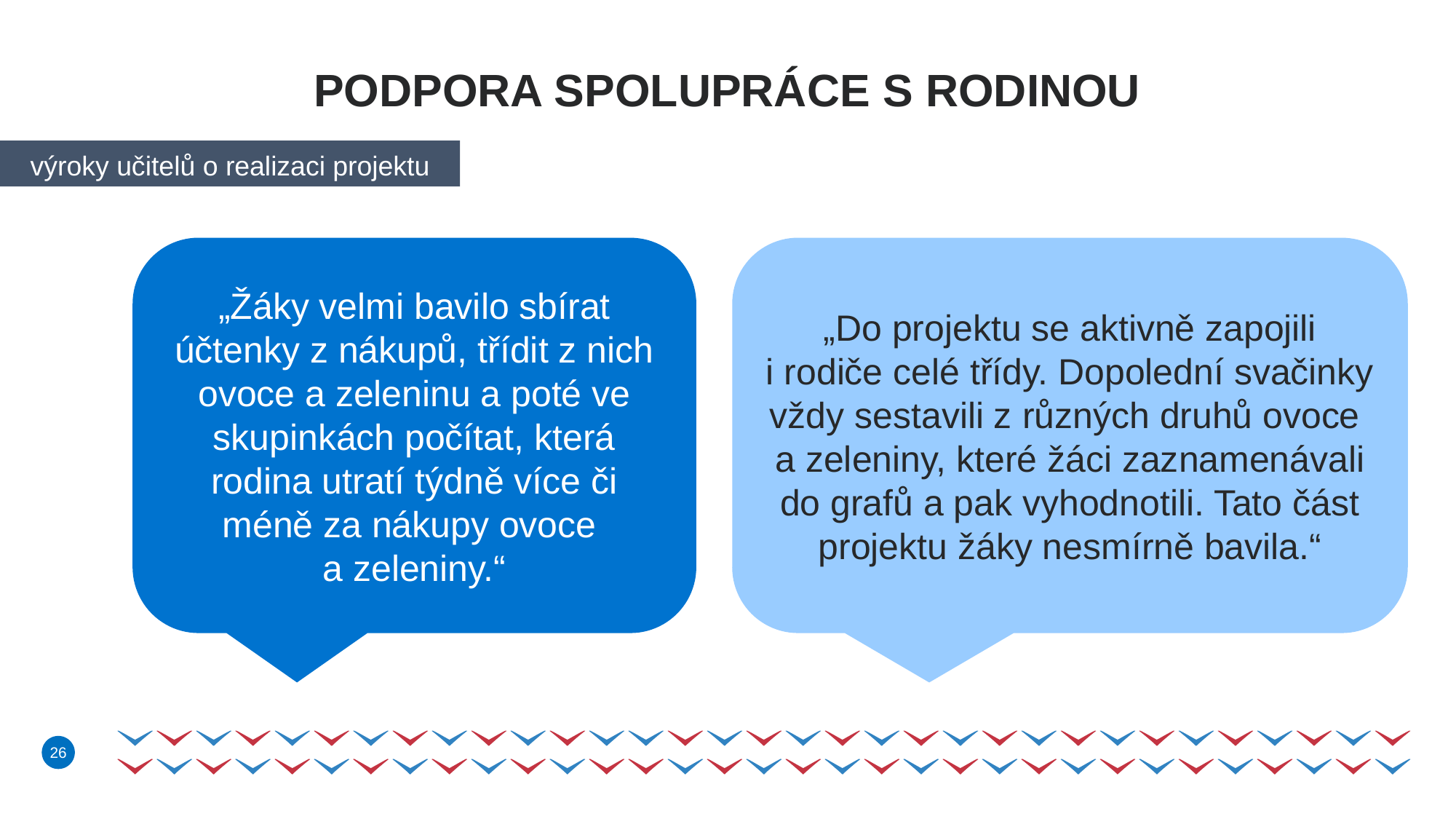

# PODPORA SPOLUPRÁCE S RODINOU
výroky učitelů o realizaci projektu
„Žáky velmi bavilo sbírat účtenky z nákupů, třídit z nich ovoce a zeleninu a poté ve skupinkách počítat, která rodina utratí týdně více či méně za nákupy ovoce
a zeleniny.“
„Do projektu se aktivně zapojili
i rodiče celé třídy. Dopolední svačinky vždy sestavili z různých druhů ovoce
a zeleniny, které žáci zaznamenávali do grafů a pak vyhodnotili. Tato část projektu žáky nesmírně bavila.“